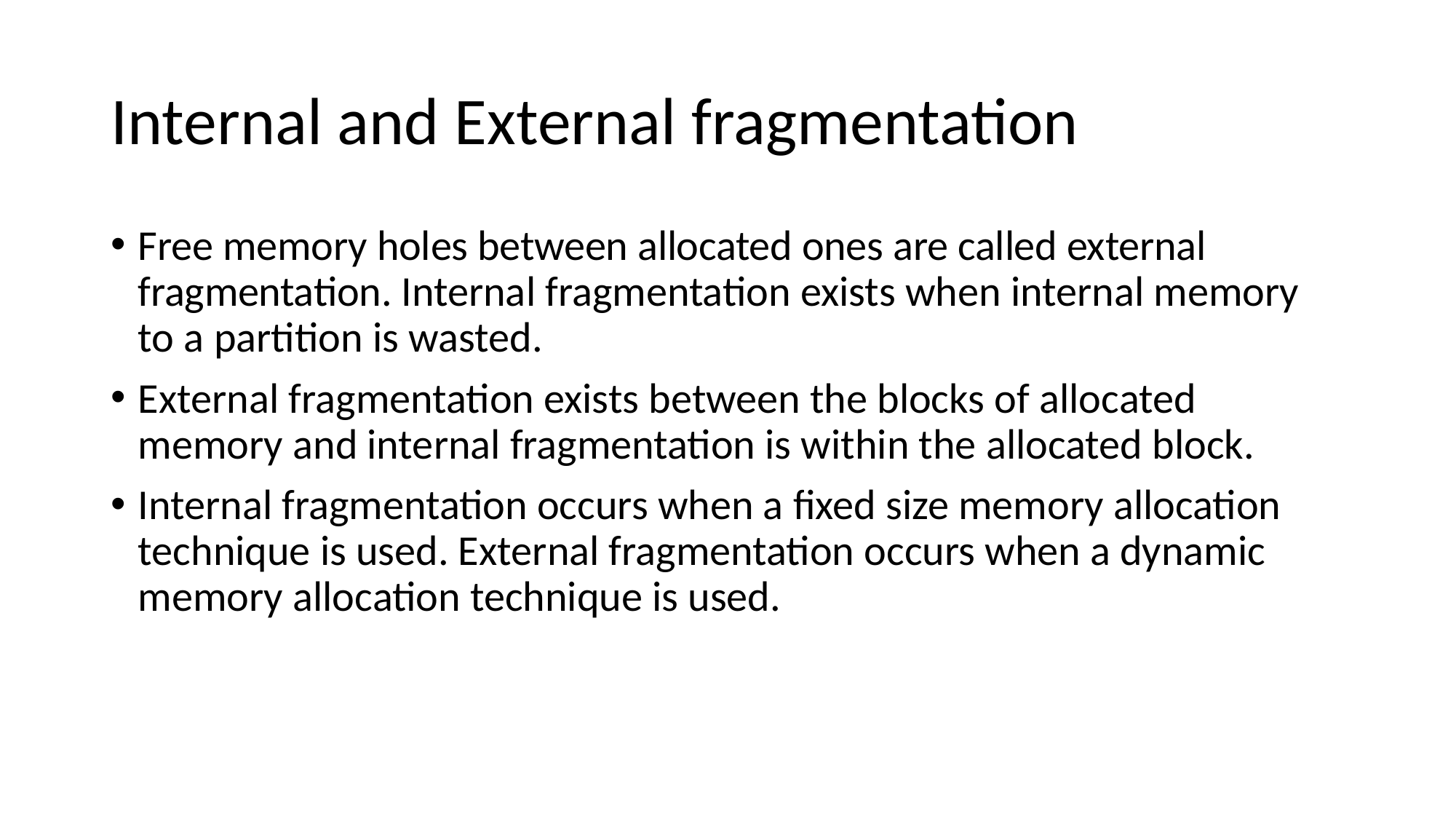

# Internal and External fragmentation
Free memory holes between allocated ones are called external  fragmentation. Internal fragmentation exists when internal memory to a partition is wasted.
External fragmentation exists between the blocks of allocated memory and internal fragmentation is within the allocated block.
Internal fragmentation occurs when a fixed size memory allocation technique is used. External fragmentation occurs when a dynamic memory allocation technique is used.